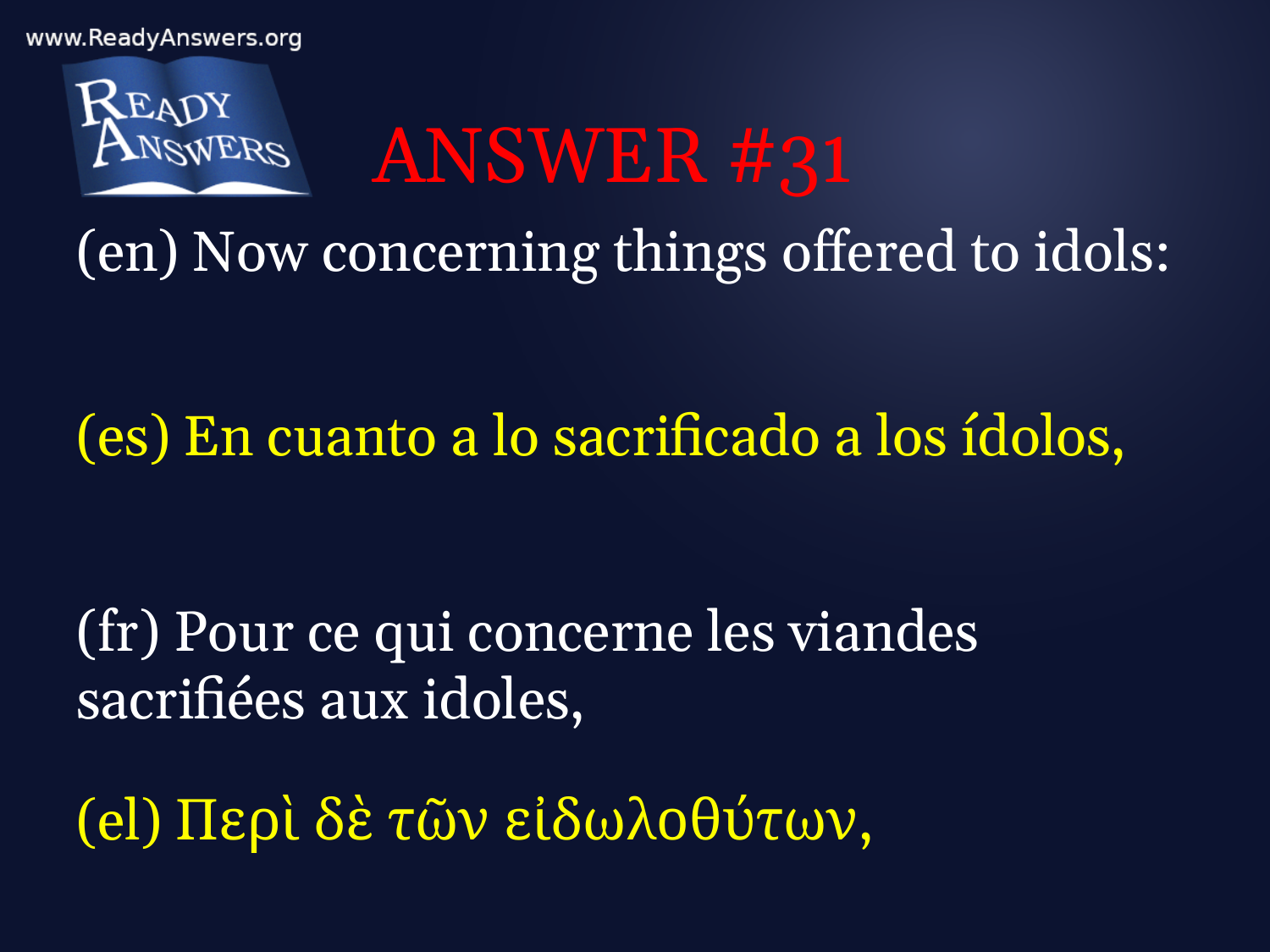

# ANSWER #31
(en) Now concerning things offered to idols:
(es) En cuanto a lo sacrificado a los ídolos,
(fr) Pour ce qui concerne les viandes sacrifiées aux idoles,
(el) Περὶ δὲ τῶν εἰδωλοθύτων,